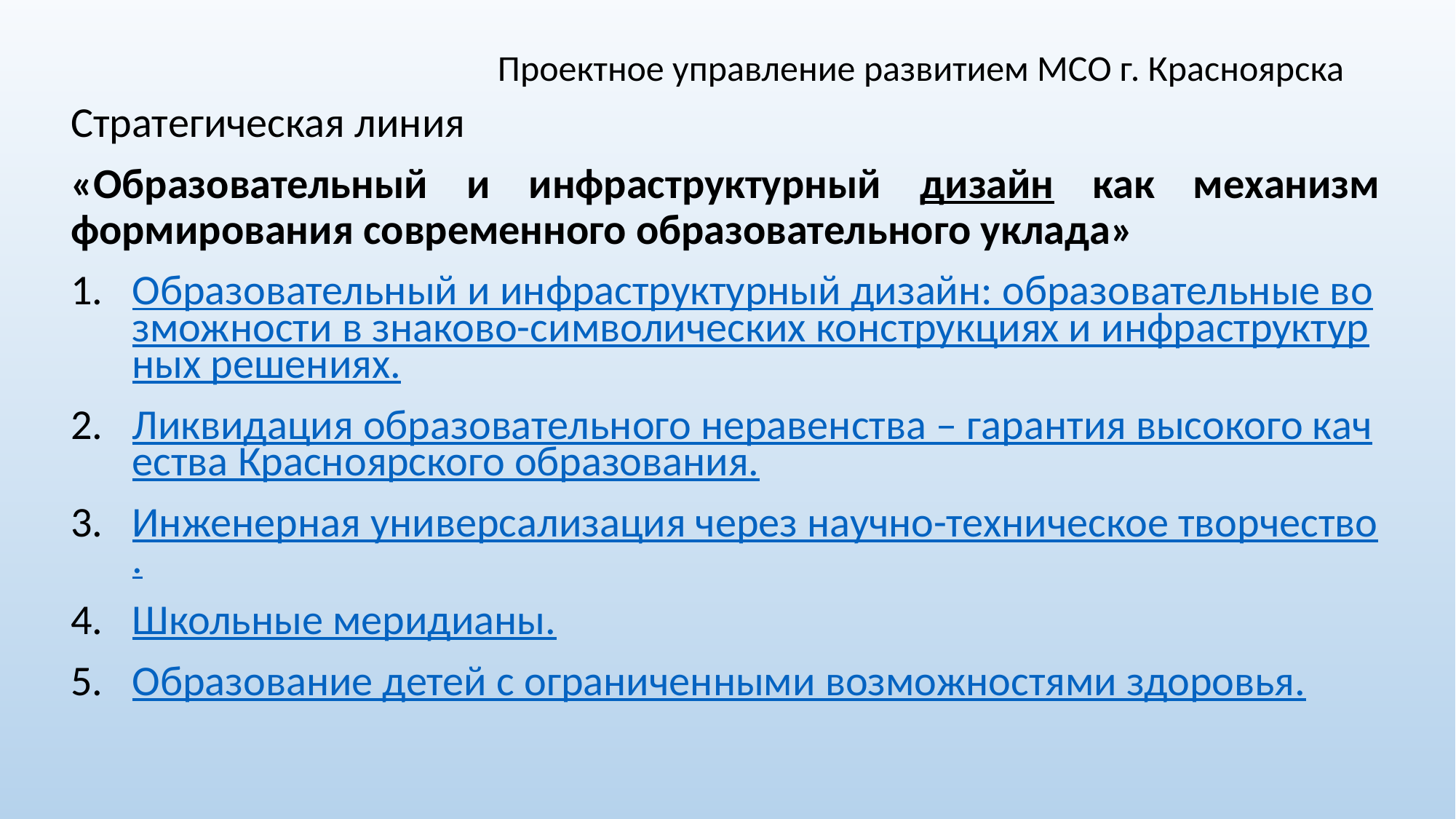

# Проектное управление развитием МСО г. Красноярска
Стратегическая линия
«Образовательный и инфраструктурный дизайн как механизм формирования современного образовательного уклада»
Образовательный и инфраструктурный дизайн: образовательные возможности в знаково-символических конструкциях и инфраструктурных решениях.
Ликвидация образовательного неравенства – гарантия высокого качества Красноярского образования.
Инженерная универсализация через научно-техническое творчество.
Школьные меридианы.
Образование детей с ограниченными возможностями здоровья.